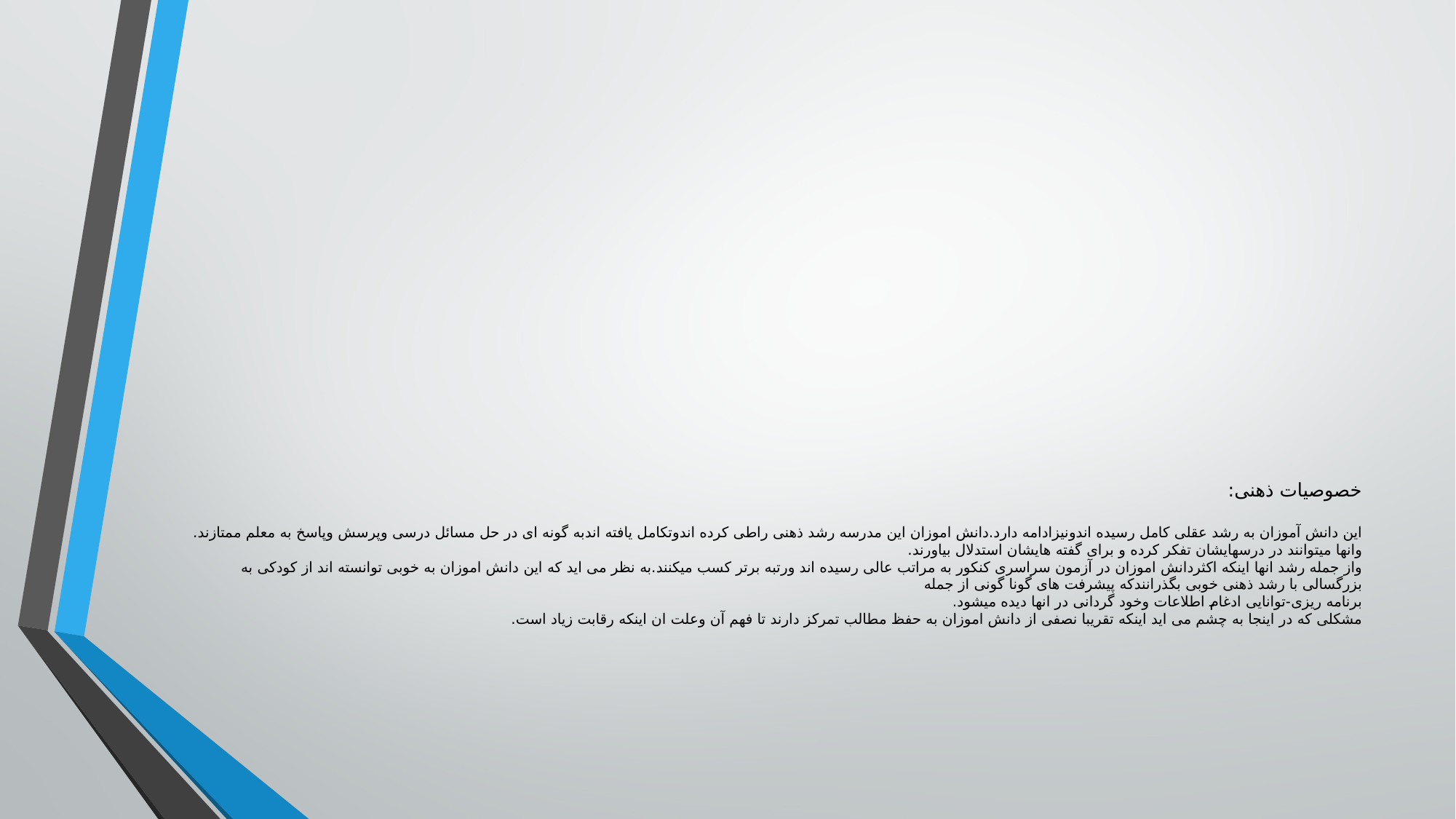

# خصوصیات ذهنی: این دانش آموزان به رشد عقلی کامل رسیده اندونیزادامه دارد.دانش اموزان این مدرسه رشد ذهنی راطی کرده اندوتکامل یافته اندبه گونه ای در حل مسائل درسی وپرسش وپاسخ به معلم ممتازند. وانها میتوانند در درسهایشان تفکر کرده و برای گفته هایشان استدلال بیاورند. واز جمله رشد انها اینکه اکثردانش اموزان در آزمون سراسری کنکور به مراتب عالی رسیده اند ورتبه برتر کسب میکنند.به نظر می اید که این دانش اموزان به خوبی توانسته اند از کودکی به بزرگسالی با رشد ذهنی خوبی بگذرانندکه پیشرفت های گونا گونی از جمله برنامه ریزی-توانایی ادغام اطلاعات وخود گردانی در انها دیده میشود. مشکلی که در اینجا به چشم می اید اینکه تقریبا نصفی از دانش اموزان به حفظ مطالب تمرکز دارند تا فهم آن وعلت ان اینکه رقابت زیاد است.